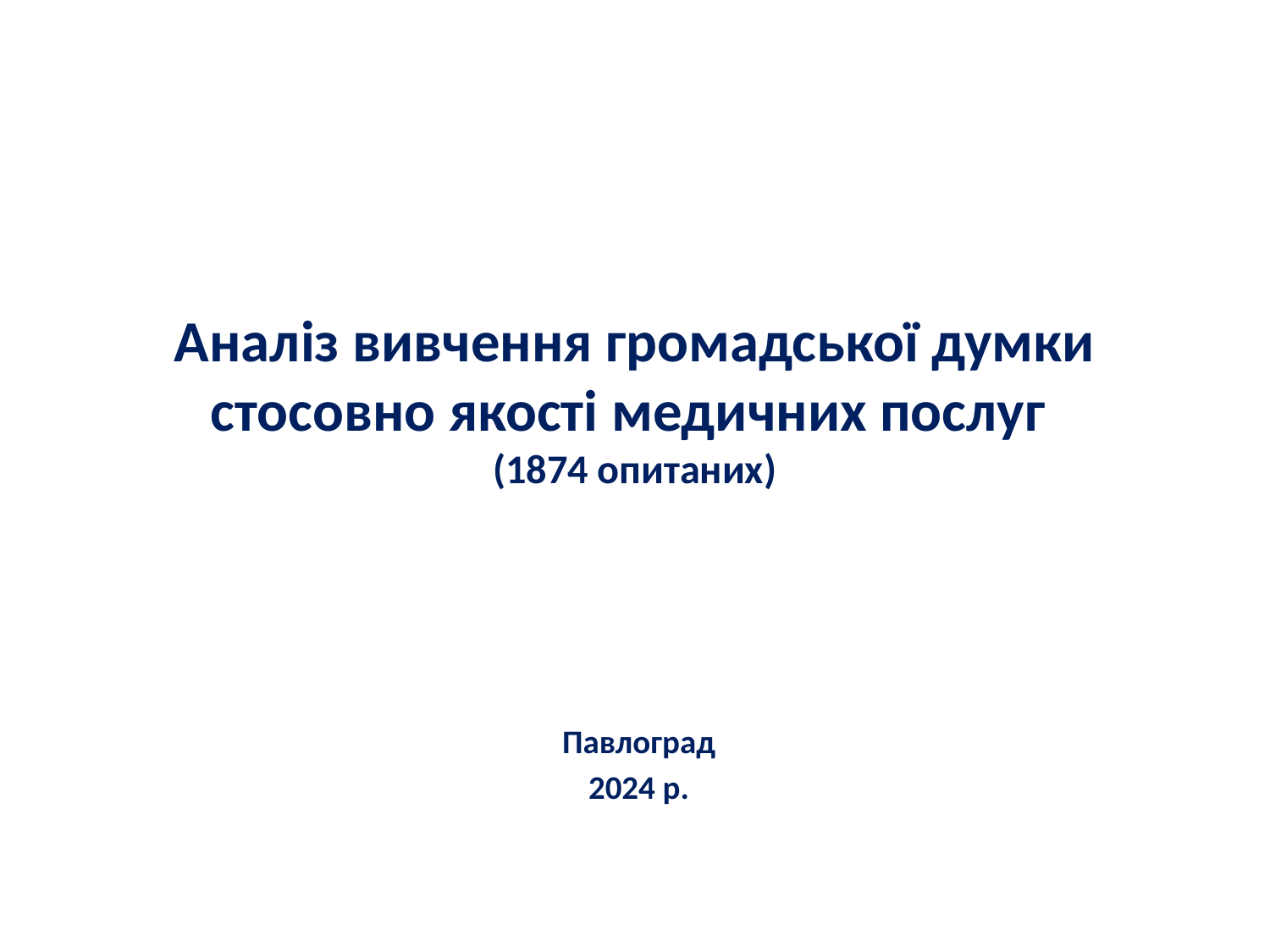

# Аналіз вивчення громадської думки стосовно якості медичних послуг (1874 опитаних)
Павлоград
2024 р.